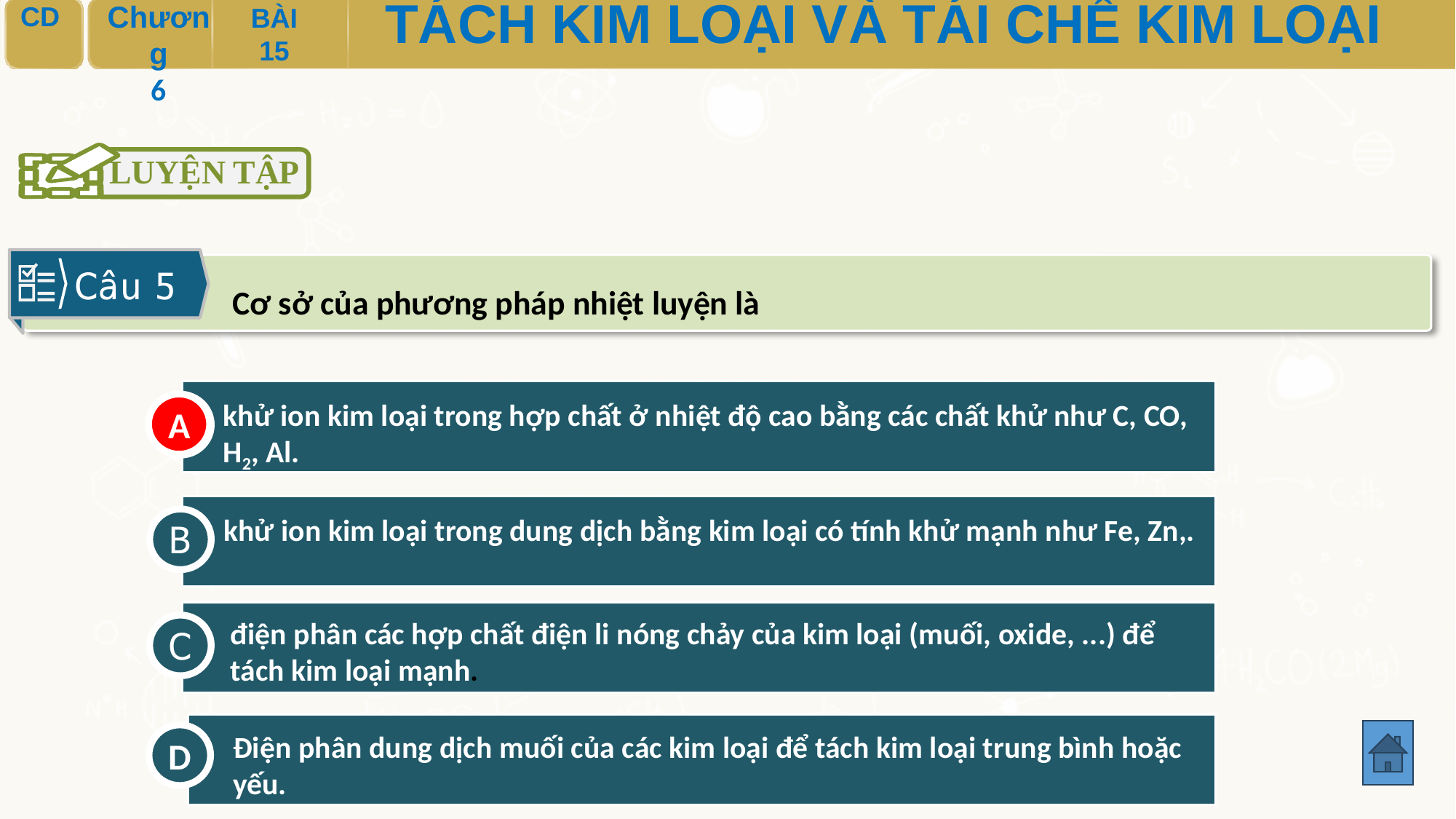

LUYỆN TẬP

Câu 5

Cơ sở của phương pháp nhiệt luyện là

khử ion kim loại trong hợp chất ở nhiệt độ cao bằng các chất khử như C, CO, H2, Al.
A
A

khử ion kim loại trong dung dịch bằng kim loại có tính khử mạnh như Fe, Zn,.
B

điện phân các hợp chất điện li nóng chảy của kim loại (muối, oxide, ...) để tách kim loại mạnh.
C

D

Điện phân dung dịch muối của các kim loại để tách kim loại trung bình hoặc yếu.